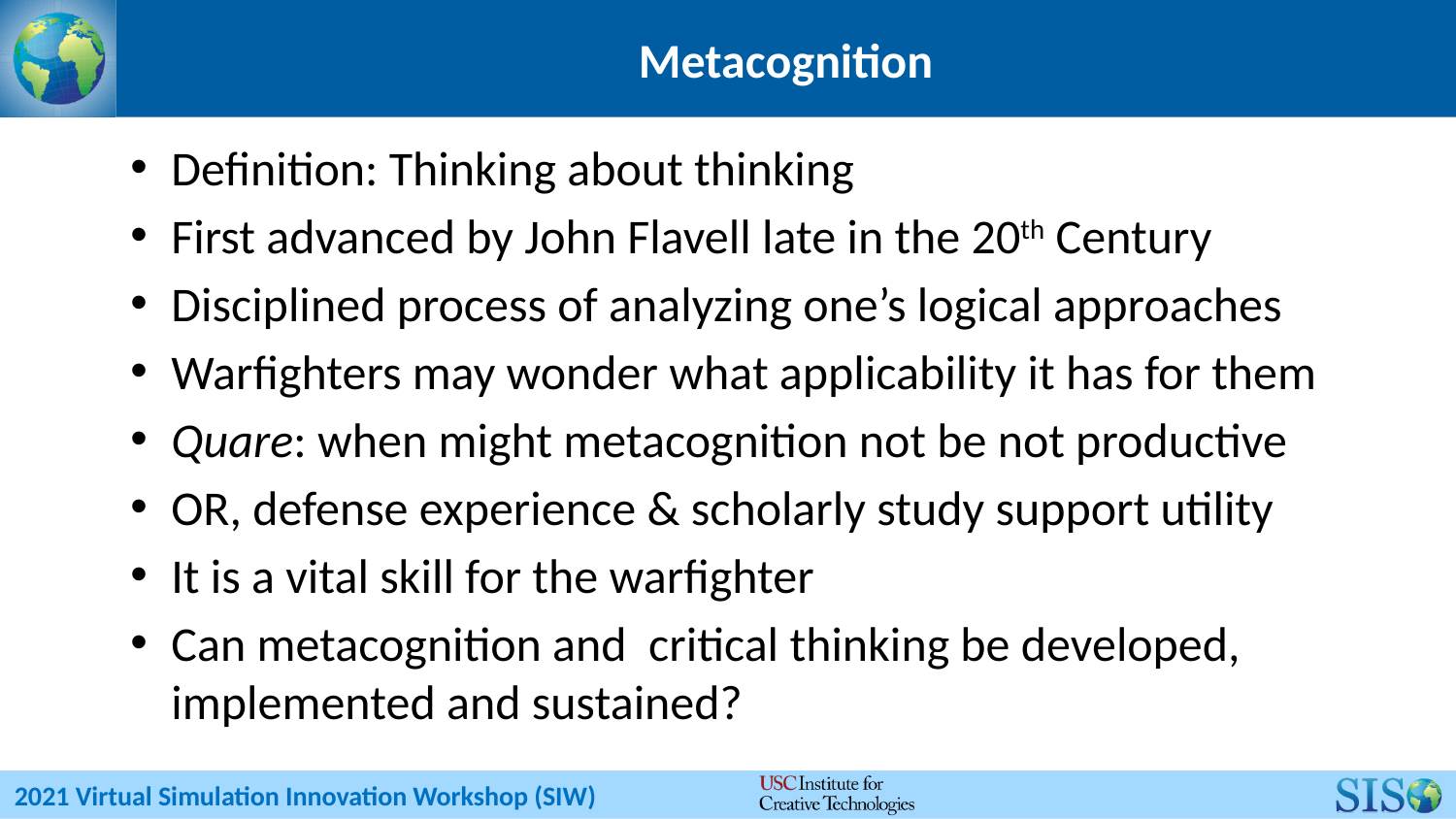

# Metacognition
Definition: Thinking about thinking
First advanced by John Flavell late in the 20th Century
Disciplined process of analyzing one’s logical approaches
Warfighters may wonder what applicability it has for them
Quare: when might metacognition not be not productive
OR, defense experience & scholarly study support utility
It is a vital skill for the warfighter
Can metacognition and  critical thinking be developed, implemented and sustained?